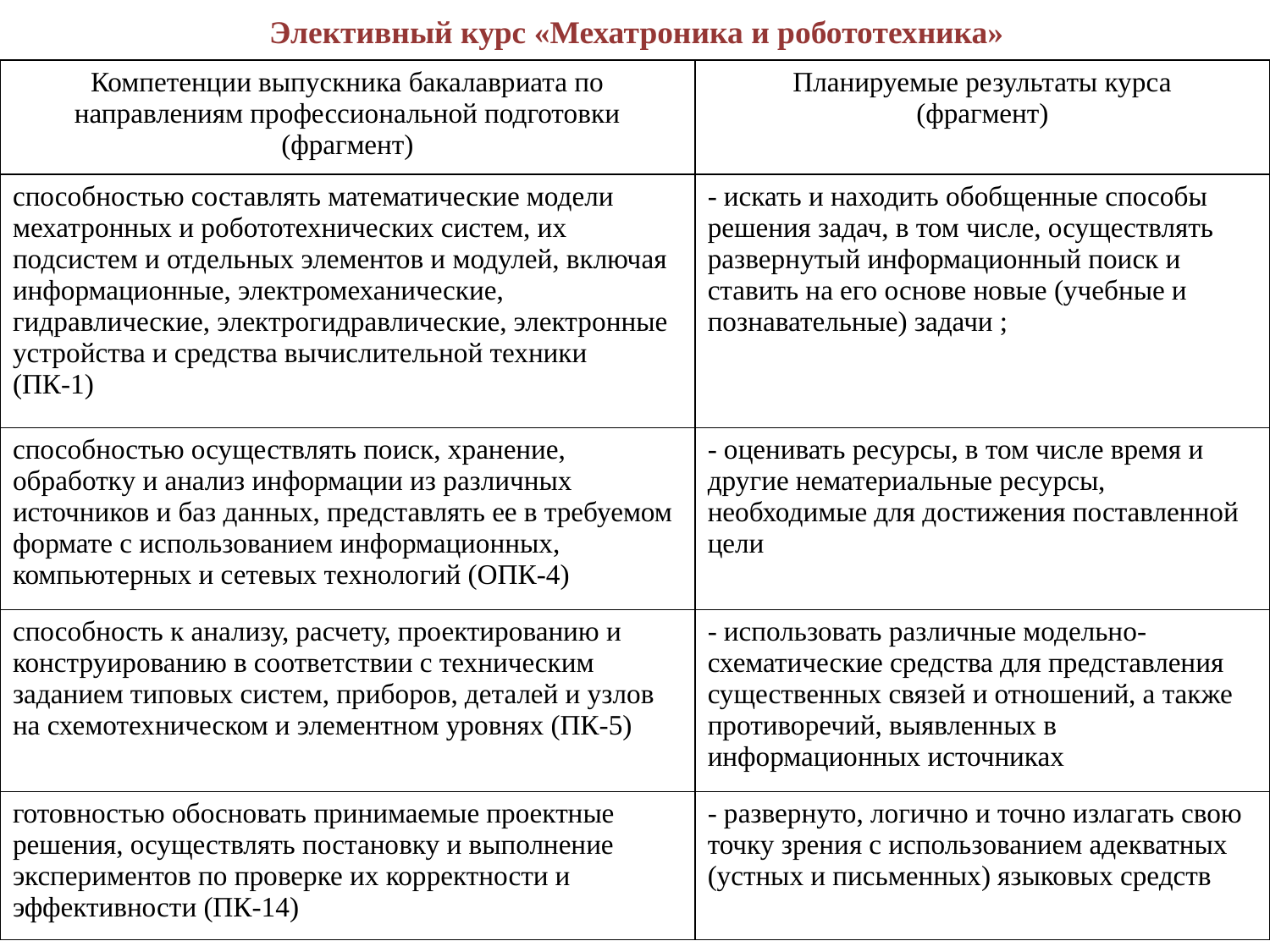

Элективный курс «Мехатроника и робототехника»
| Компетенции выпускника бакалавриата по направлениям профессиональной подготовки (фрагмент) | Планируемые результаты курса (фрагмент) |
| --- | --- |
| способностью составлять математические модели мехатронных и робототехнических систем, их подсистем и отдельных элементов и модулей, включая информационные, электромеханические, гидравлические, электрогидравлические, электронные устройства и средства вычислительной техники (ПК-1) | - искать и находить обобщенные способы решения задач, в том числе, осуществлять развернутый информационный поиск и ставить на его основе новые (учебные и познавательные) задачи ; |
| способностью осуществлять поиск, хранение, обработку и анализ информации из различных источников и баз данных, представлять ее в требуемом формате с использованием информационных, компьютерных и сетевых технологий (ОПК-4) | - оценивать ресурсы, в том числе время и другие нематериальные ресурсы, необходимые для достижения поставленной цели |
| способность к анализу, расчету, проектированию и конструированию в соответствии с техническим заданием типовых систем, приборов, деталей и узлов на схемотехническом и элементном уровнях (ПК-5) | - использовать различные модельно-схематические средства для представления существенных связей и отношений, а также противоречий, выявленных в информационных источниках |
| готовностью обосновать принимаемые проектные решения, осуществлять постановку и выполнение экспериментов по проверке их корректности и эффективности (ПК-14) | - развернуто, логично и точно излагать свою точку зрения с использованием адекватных (устных и письменных) языковых средств |